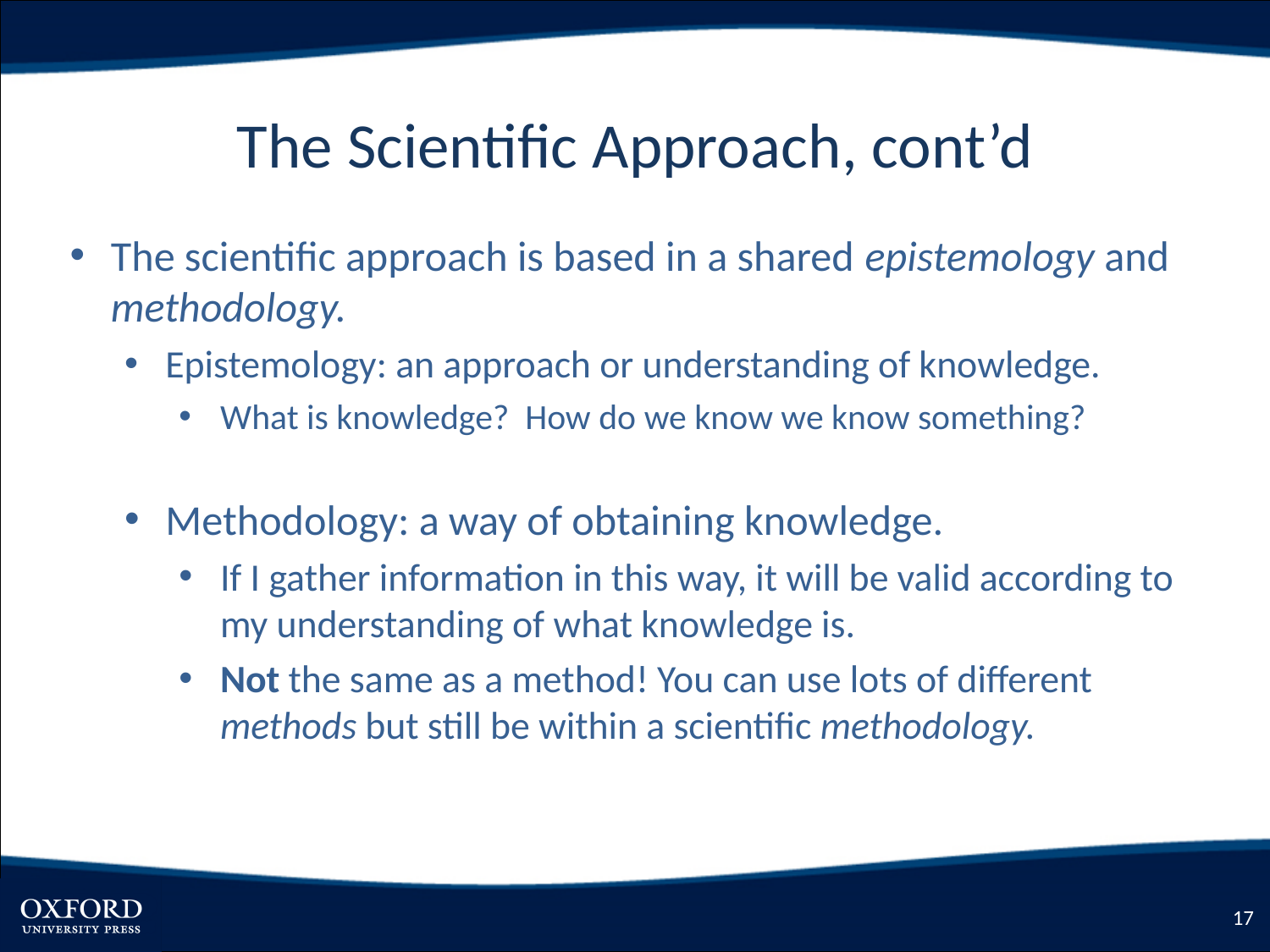

# The Scientific Approach, cont’d
The scientific approach is based in a shared epistemology and methodology.
Epistemology: an approach or understanding of knowledge.
What is knowledge?  How do we know we know something?

Methodology: a way of obtaining knowledge.
If I gather information in this way, it will be valid according to my understanding of what knowledge is.
Not the same as a method! You can use lots of different methods but still be within a scientific methodology.
17